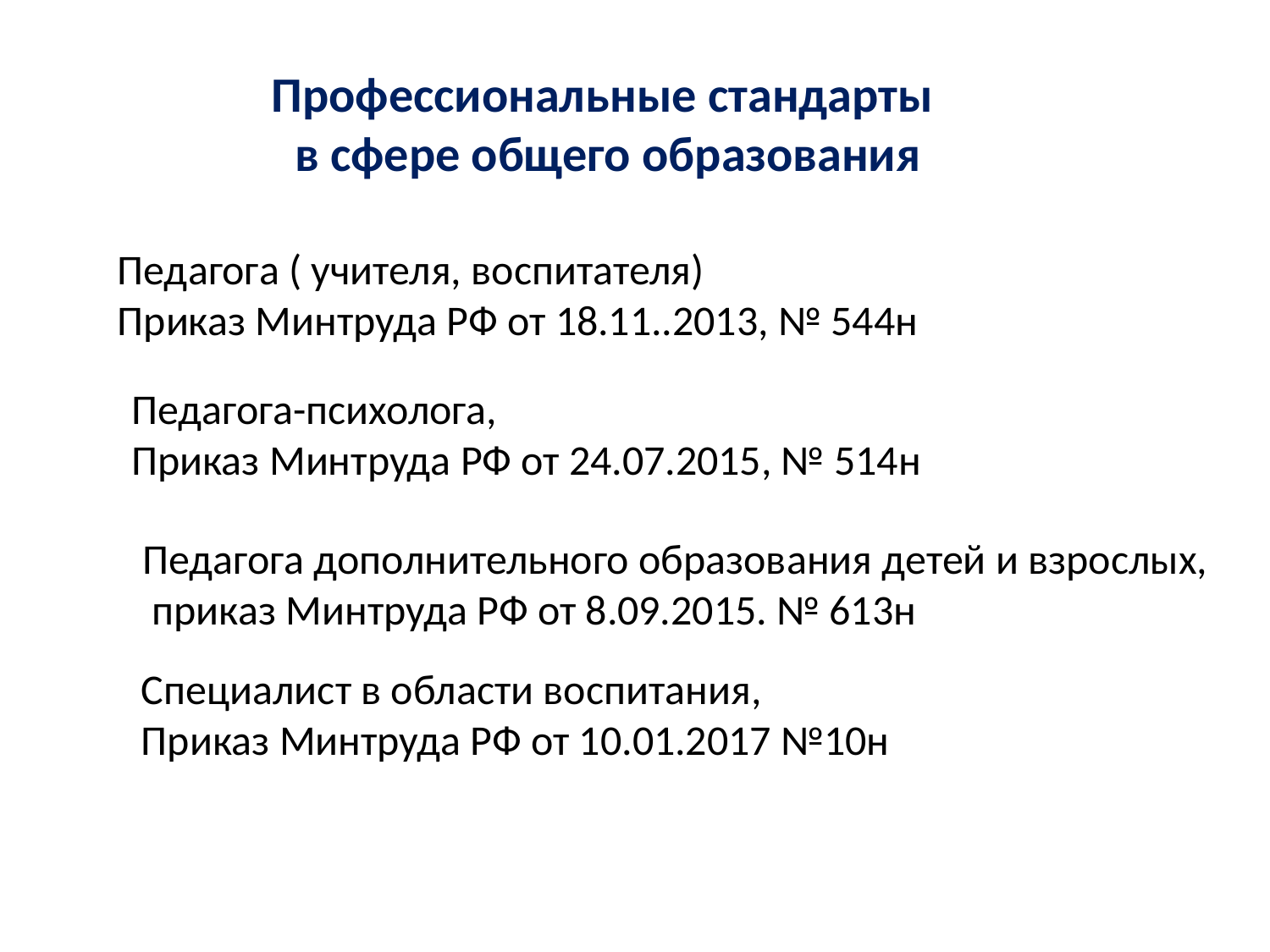

Профессиональные стандарты
в сфере общего образования
Педагога ( учителя, воспитателя)
Приказ Минтруда РФ от 18.11..2013, № 544н
Педагога-психолога,
Приказ Минтруда РФ от 24.07.2015, № 514н
Педагога дополнительного образования детей и взрослых,
 приказ Минтруда РФ от 8.09.2015. № 613н
Специалист в области воспитания,
Приказ Минтруда РФ от 10.01.2017 №10н